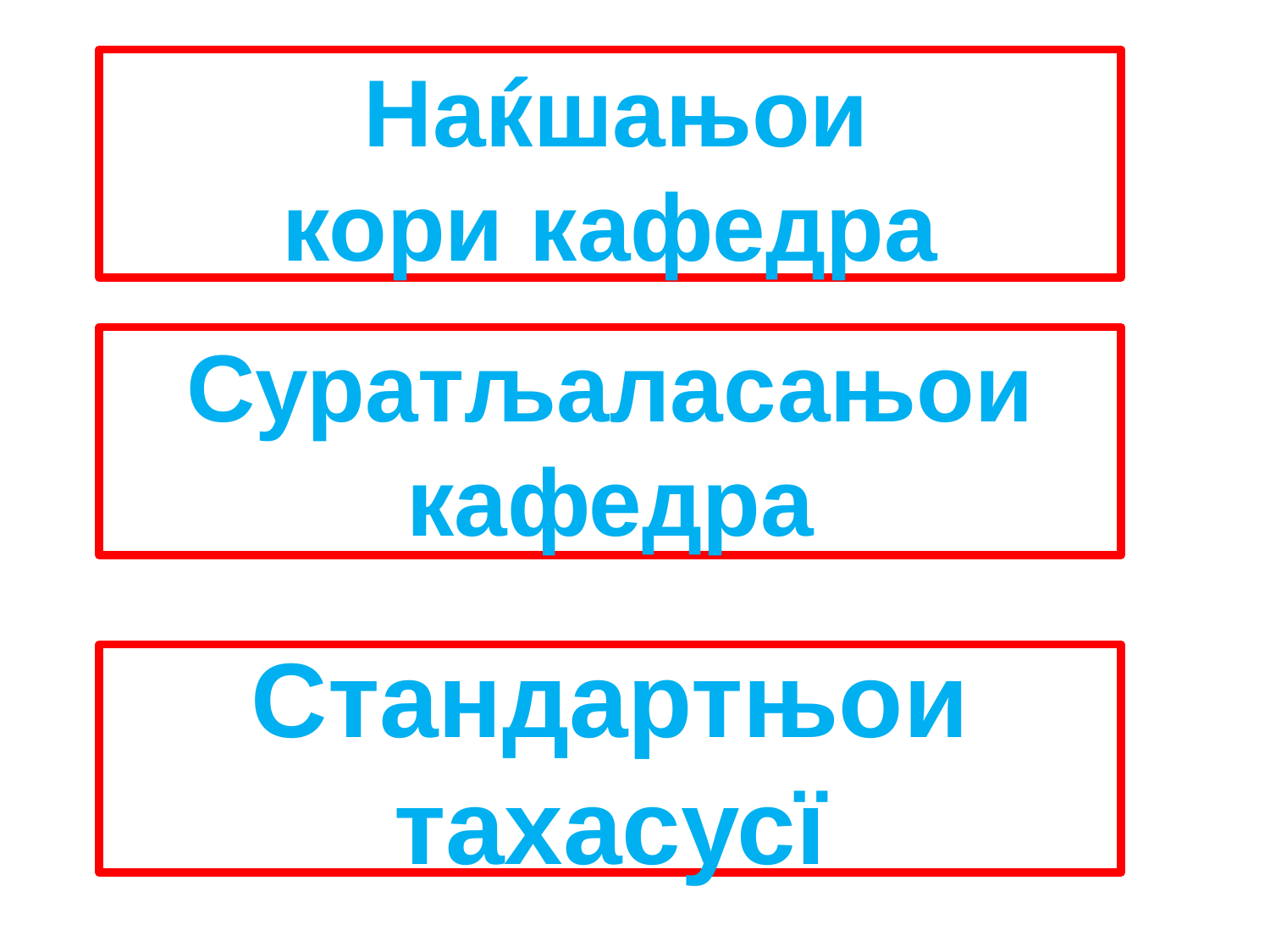

# Наќшањои кори кафедра
Суратљаласањои кафедра
Стандартњои тахасусї